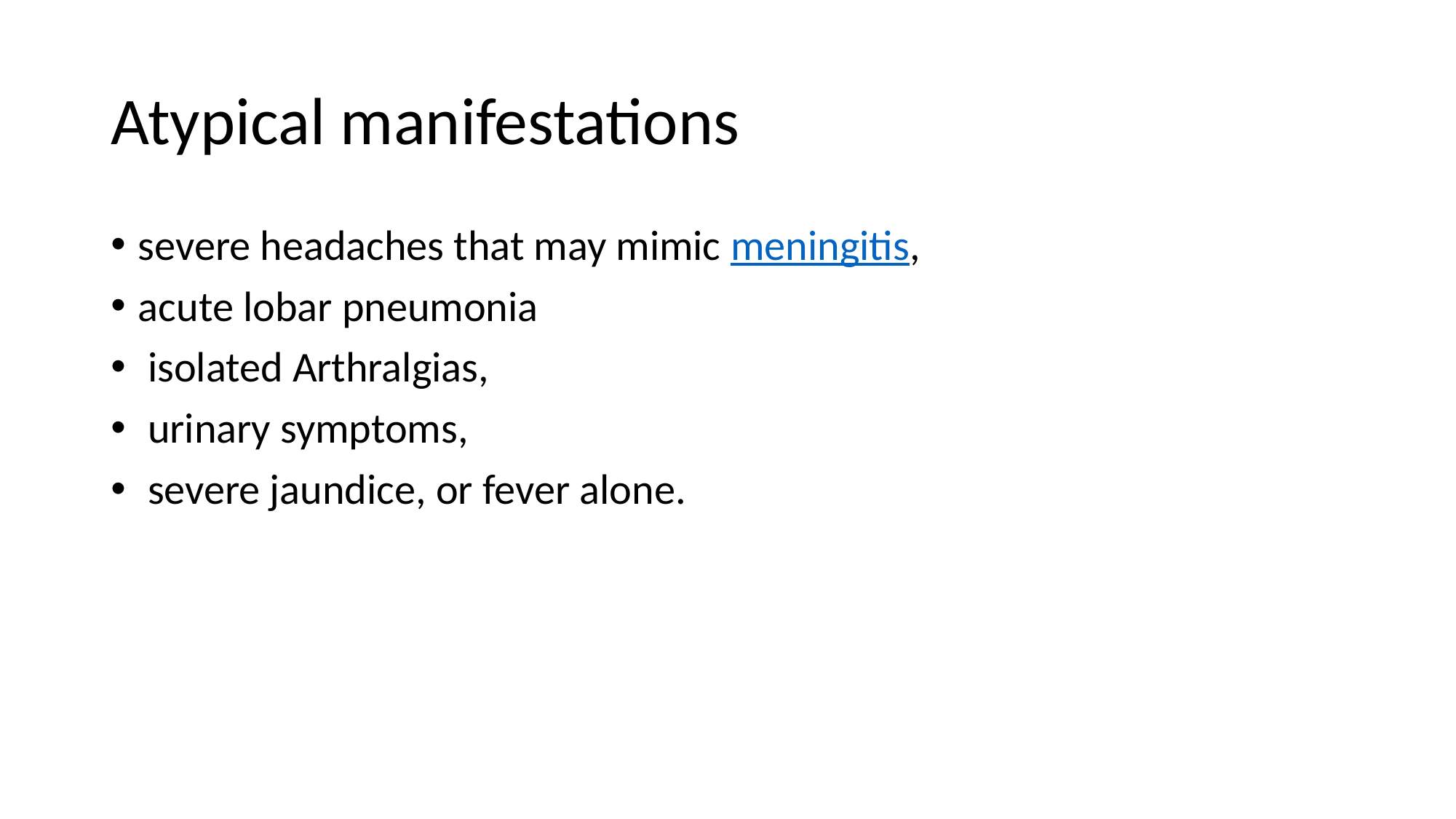

# Atypical manifestations
severe headaches that may mimic meningitis,
acute lobar pneumonia
 isolated Arthralgias,
 urinary symptoms,
 severe jaundice, or fever alone.